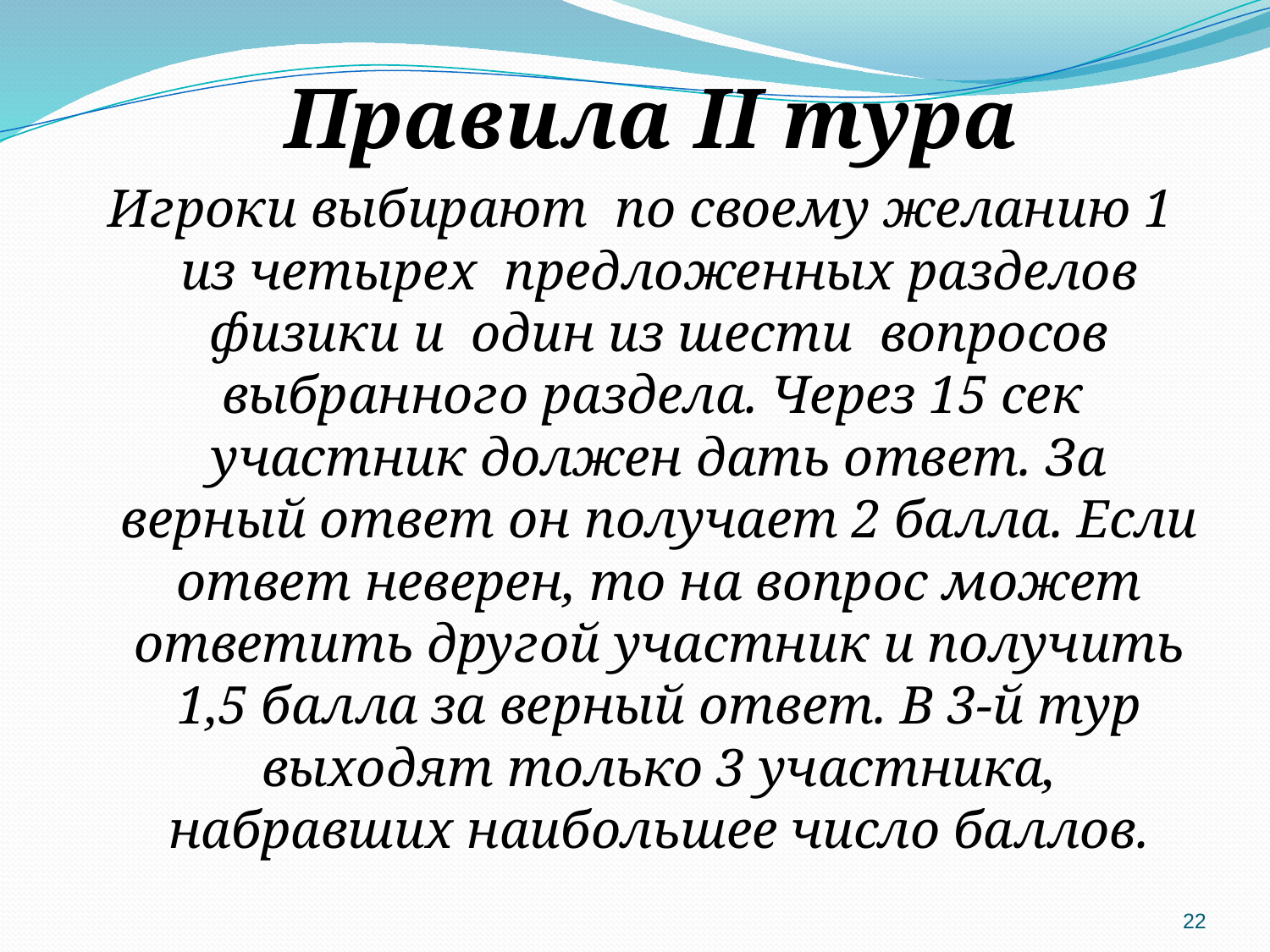

Правила II тура
Игроки выбирают  по своему желанию 1 из четырех  предложенных разделов физики и  один из шести  вопросов выбранного раздела. Через 15 сек  участник должен дать ответ. За верный ответ он получает 2 балла. Если ответ неверен, то на вопрос может ответить другой участник и получить 1,5 балла за верный ответ. В 3-й тур выходят только 3 участника, набравших наибольшее число баллов.
22